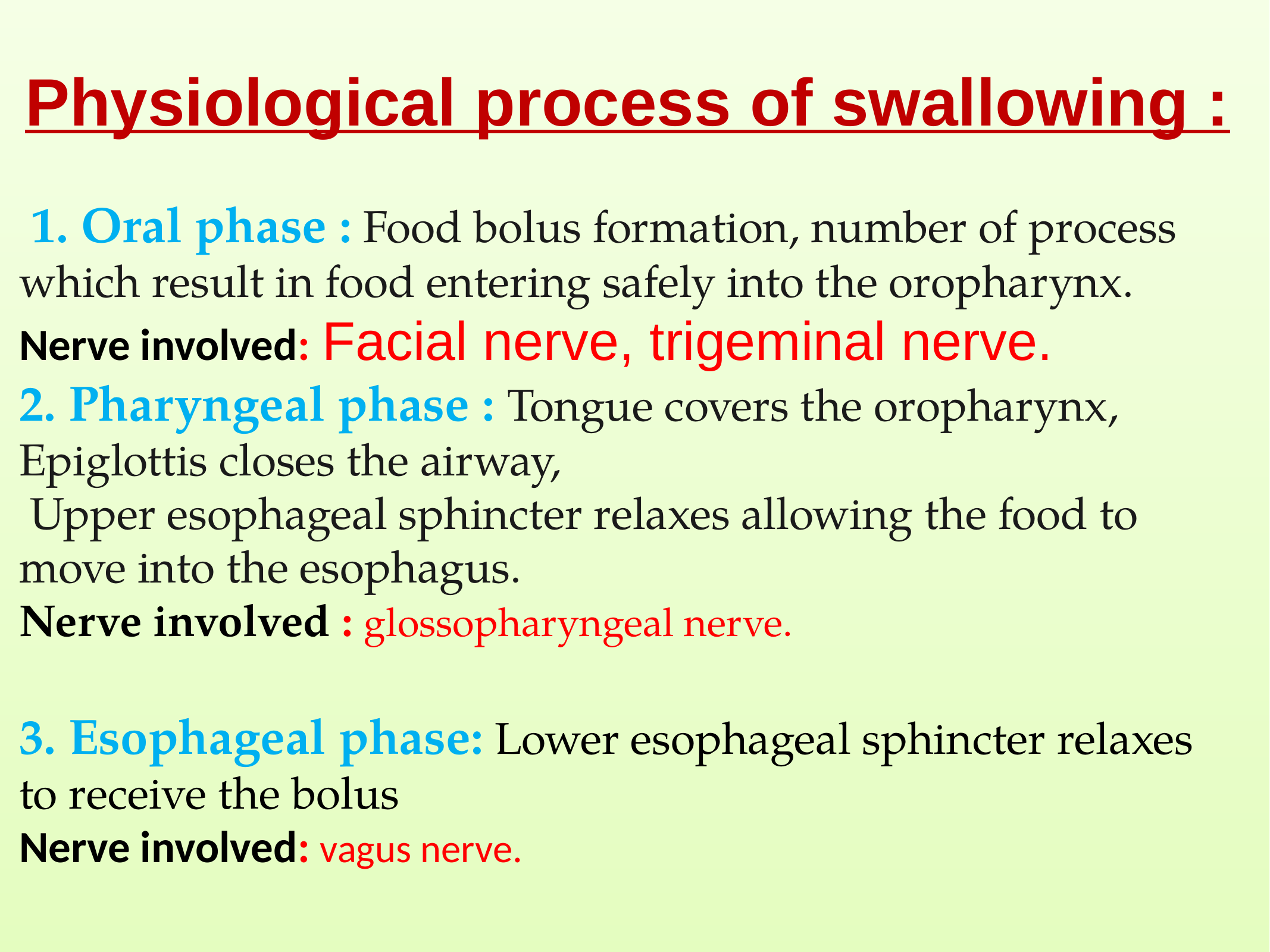

Physiological process of swallowing :

 1. Oral phase : Food bolus formation, number of process which result in food entering safely into the oropharynx.
Nerve involved: Facial nerve, trigeminal nerve.
2. Pharyngeal phase : Tongue covers the oropharynx,
Epiglottis closes the airway,
 Upper esophageal sphincter relaxes allowing the food to move into the esophagus.
Nerve involved : glossopharyngeal nerve.

3. Esophageal phase: Lower esophageal sphincter relaxes to receive the bolus
Nerve involved: vagus nerve.